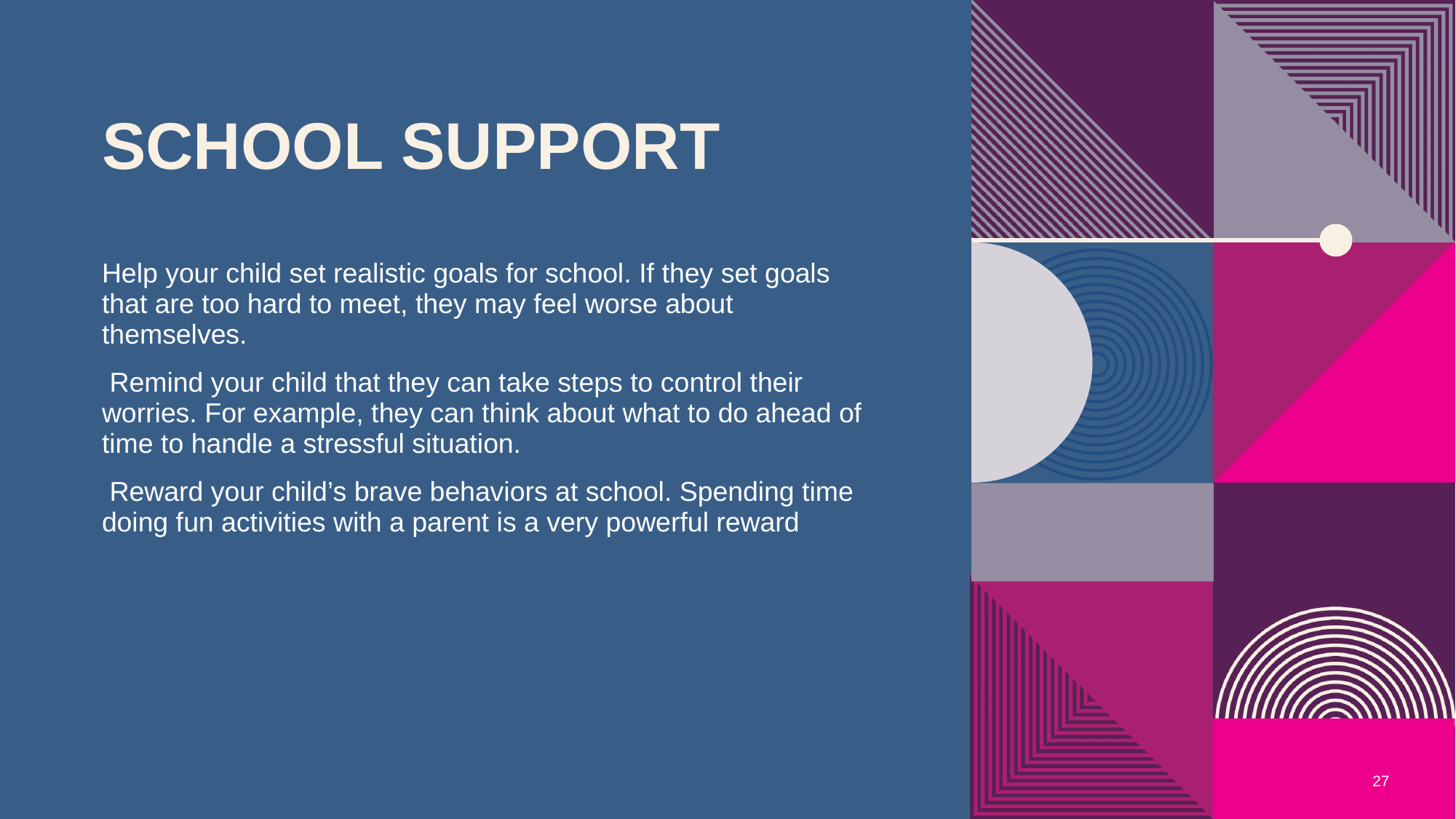

# School support
Help your child set realistic goals for school. If they set goals that are too hard to meet, they may feel worse about themselves.
 Remind your child that they can take steps to control their worries. For example, they can think about what to do ahead of time to handle a stressful situation.
 Reward your child’s brave behaviors at school. Spending time doing fun activities with a parent is a very powerful reward

27